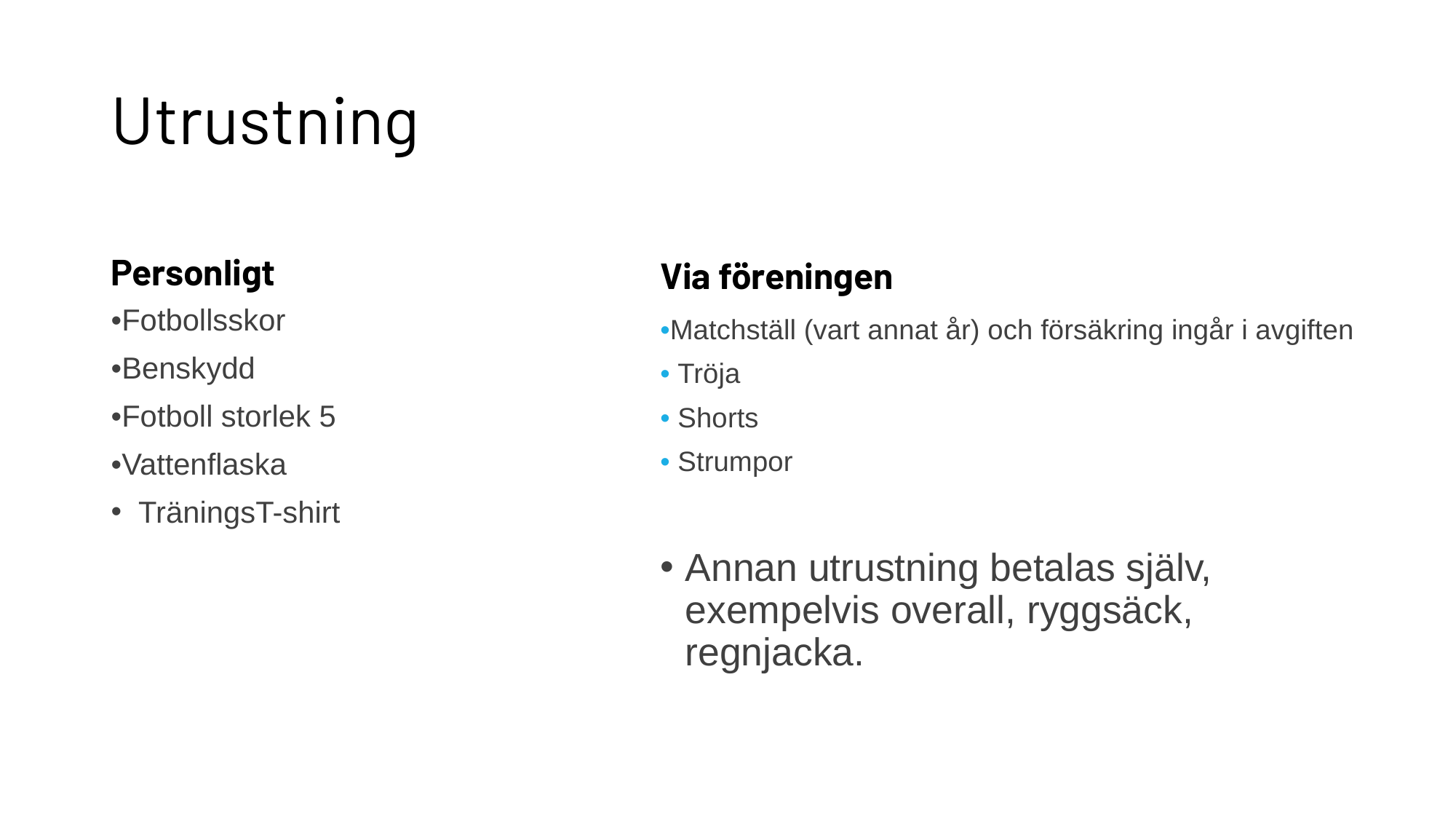

# Utrustning
Personligt
Via föreningen
•Fotbollsskor
•Benskydd
•Fotboll storlek 5
•Vattenflaska
TräningsT-shirt

•Matchställ (vart annat år) och försäkring ingår i avgiften
• Tröja
• Shorts
• Strumpor

Annan utrustning betalas själv, exempelvis overall, ryggsäck, regnjacka.